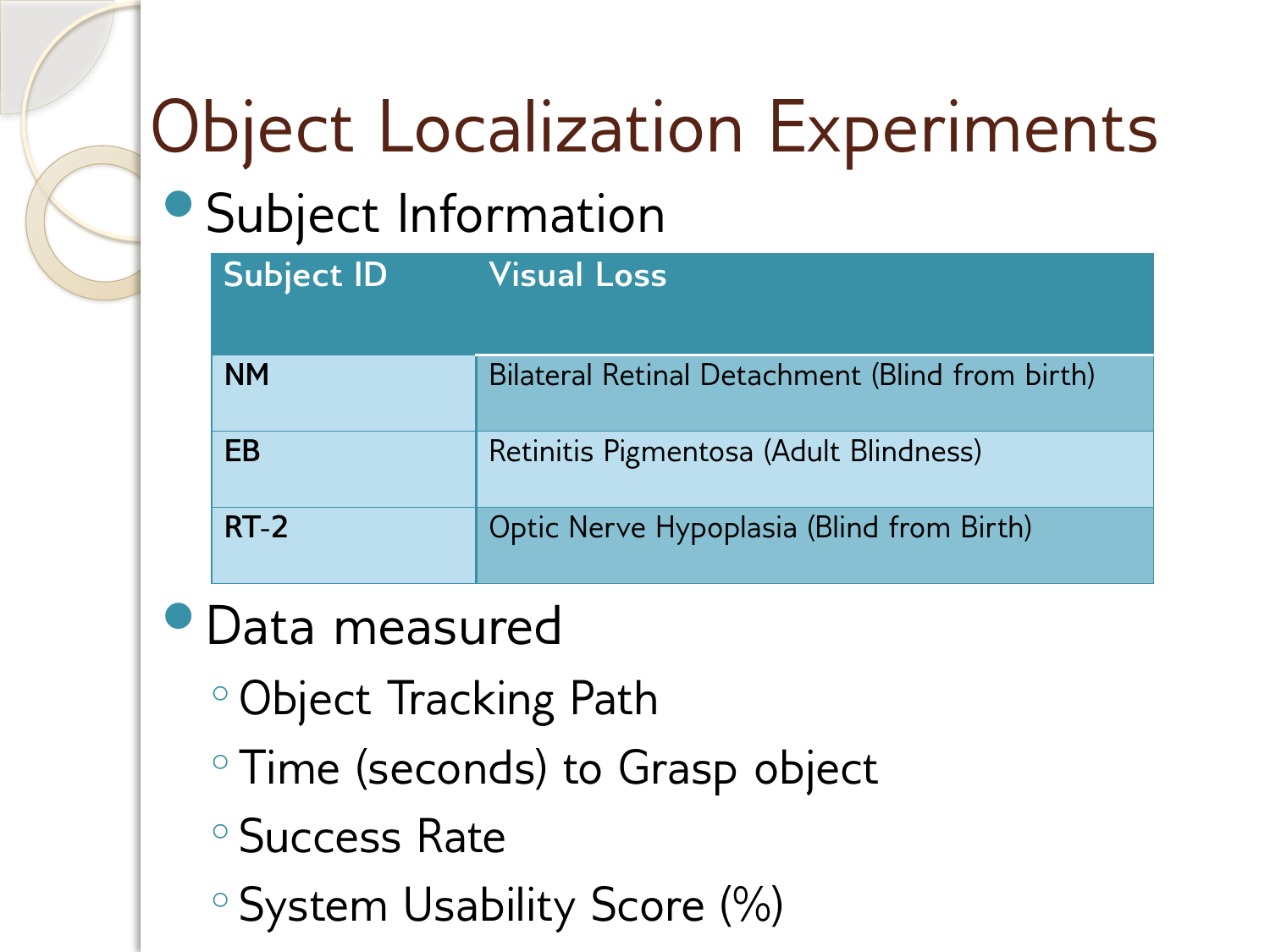

# Object Localization Experiments
Subject Information
| Subject ID | Visual Loss |
| --- | --- |
| NM | Bilateral Retinal Detachment (Blind from birth) |
| EB | Retinitis Pigmentosa (Adult Blindness) |
| RT-2 | Optic Nerve Hypoplasia (Blind from Birth) |
Data measured
Object Tracking Path
Time (seconds) to Grasp object
Success Rate
System Usability Score (%)